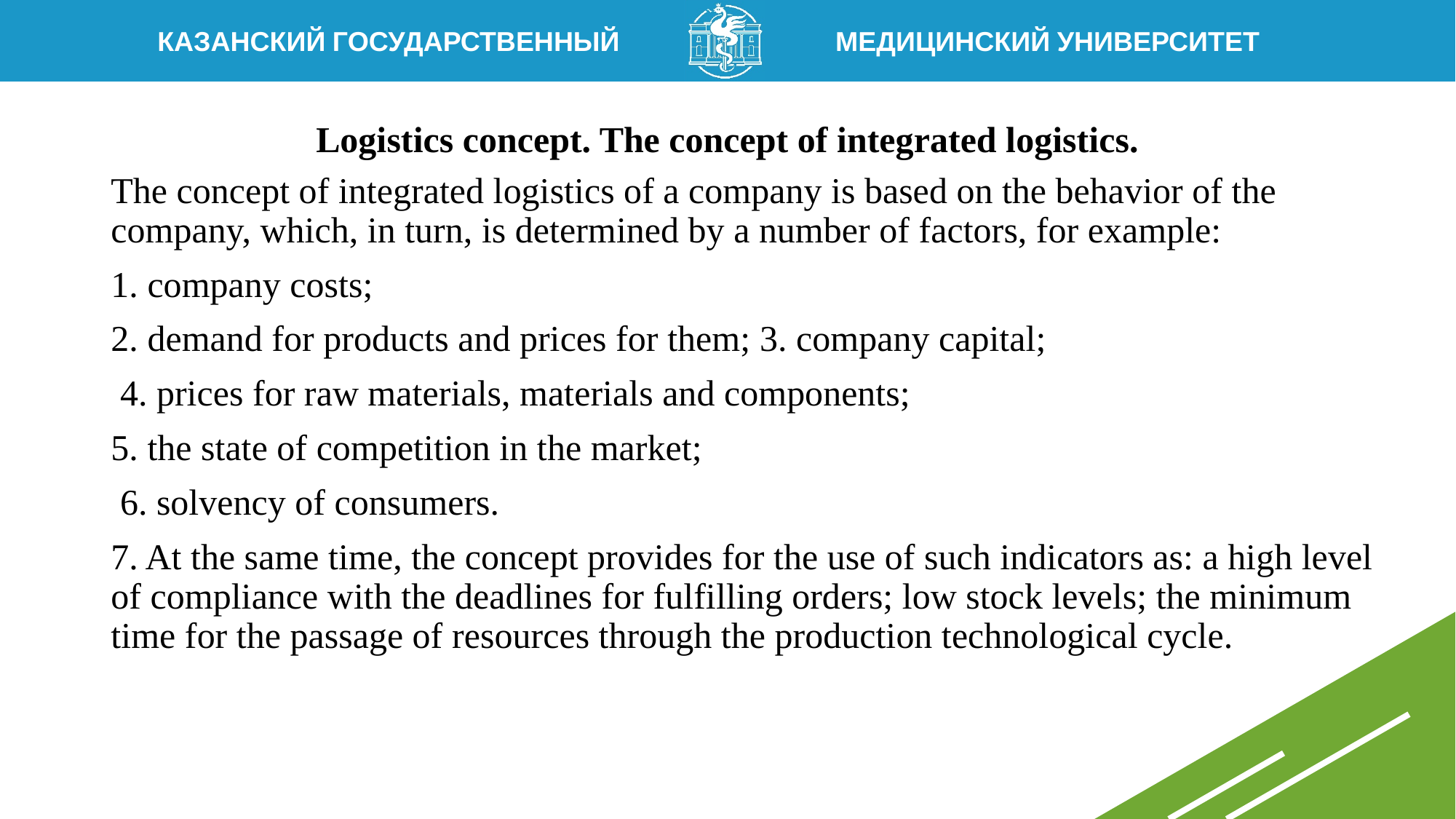

# Logistics concept. The concept of integrated logistics.
The concept of integrated logistics of a company is based on the behavior of the company, which, in turn, is determined by a number of factors, for example:
1. company costs;
2. demand for products and prices for them; 3. company capital;
 4. prices for raw materials, materials and components;
5. the state of competition in the market;
 6. solvency of consumers.
7. At the same time, the concept provides for the use of such indicators as: a high level of compliance with the deadlines for fulfilling orders; low stock levels; the minimum time for the passage of resources through the production technological cycle.